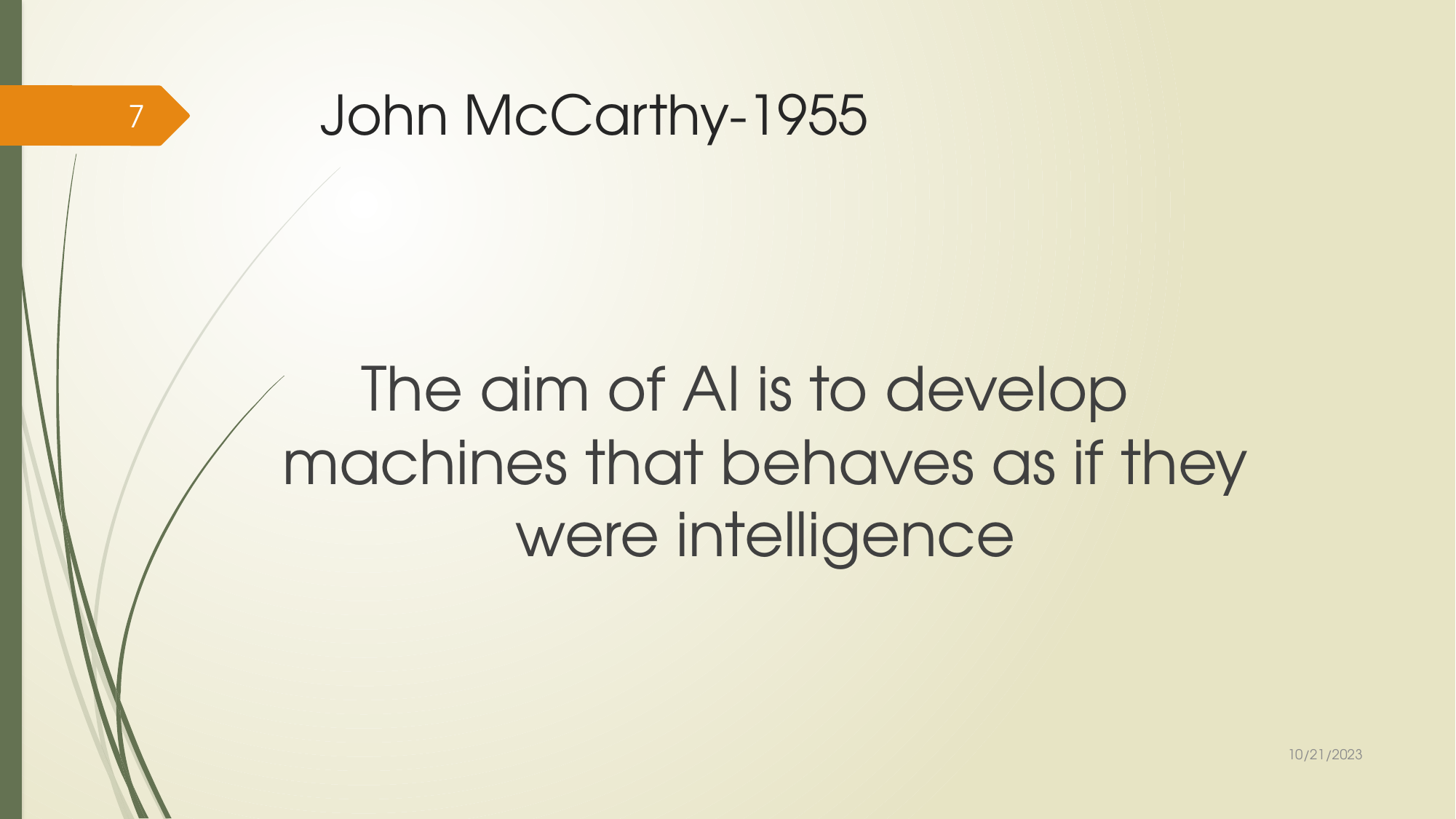

# John McCarthy-1955
7

The aim of AI is to develop machines that behaves as if they were intelligence
10/21/2023